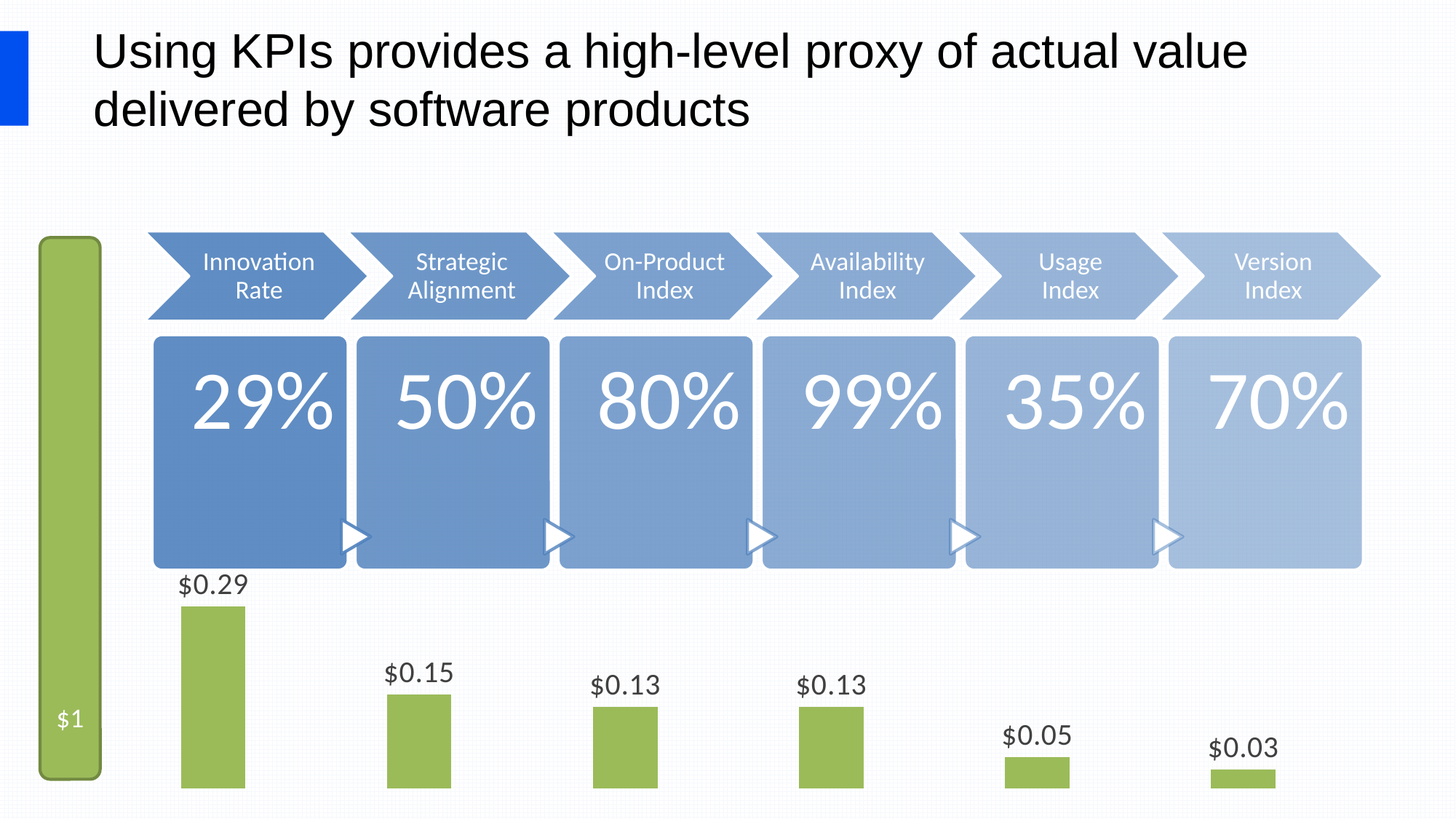

# Using KPIs provides a high-level proxy of actual value delivered by software products
Innovation Rate
Strategic Alignment
On-Product Index
Availability Index
Usage Index
Version Index
$1

29%

50%

80%

99%

35%

70%

### Chart

| Category | Series 1 |
|---|---|
| Category 1 | 0.29 |
| Category 2 | 0.15 |
| Category 3 | 0.13 |
| Category 4 | 0.13 |
| Category 5 | 0.05 |
| Category 5 | 0.03 |